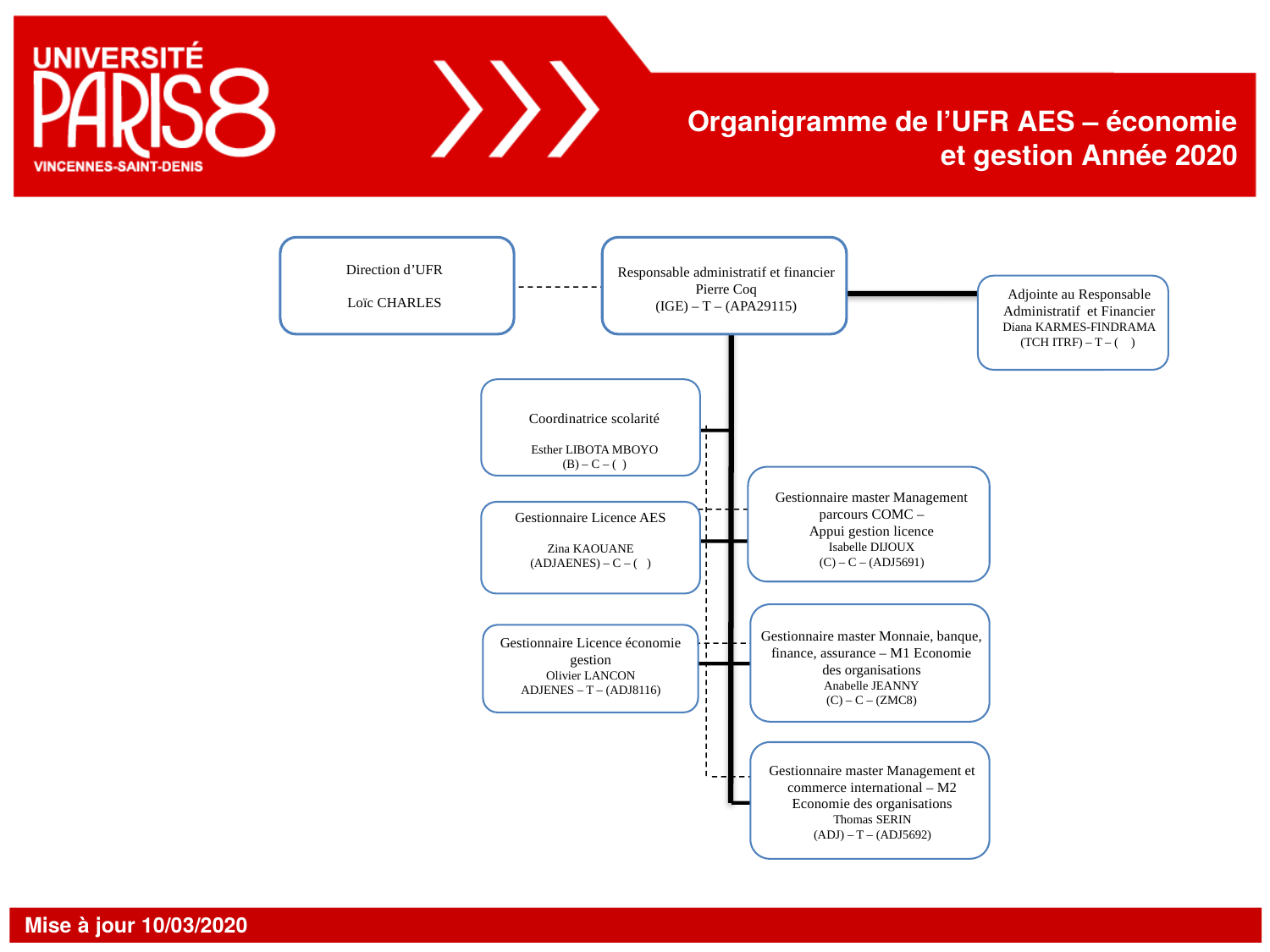

Organigramme de l’UFR AES – économie et gestion Année 2020

Direction d’UFR

Loïc CHARLES

Responsable administratif et financier
Pierre Coq
(IGE) – T – (APA29115)

Adjointe au Responsable Administratif  et Financier
Diana KARMES-FINDRAMA
(TCH ITRF) – T – (    )

Coordinatrice scolarité

Esther LIBOTA MBOYO
(B) – C – (  )

Gestionnaire master Management parcours COMC –
Appui gestion licence
Isabelle DIJOUX
(C) – C – (ADJ5691)

Gestionnaire Licence AES

Zina KAOUANE
(ADJAENES) – C – (   )

Gestionnaire master Monnaie, banque, finance, assurance – M1 Economie des organisations
Anabelle JEANNY
(C) – C – (ZMC8)

Gestionnaire Licence économie gestion
Olivier LANCON
ADJENES – T – (ADJ8116)

Gestionnaire master Management et commerce international – M2 Economie des organisations
Thomas SERIN
(ADJ) – T – (ADJ5692)

Mise à jour 10/03/2020